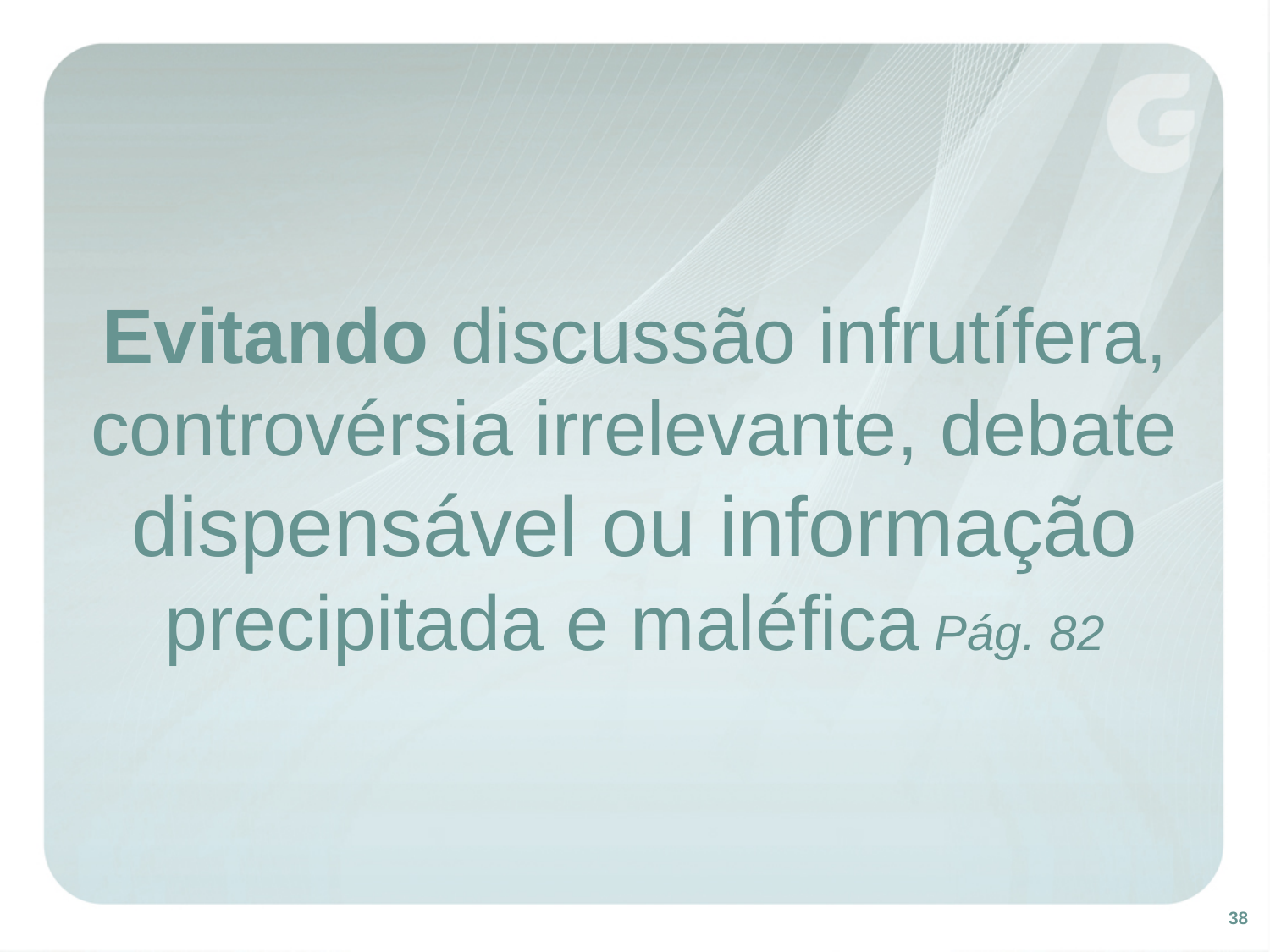

# Evitando discussão infrutífera, controvérsia irrelevante, debate dispensável ou informação precipitada e maléfica Pág. 82
38